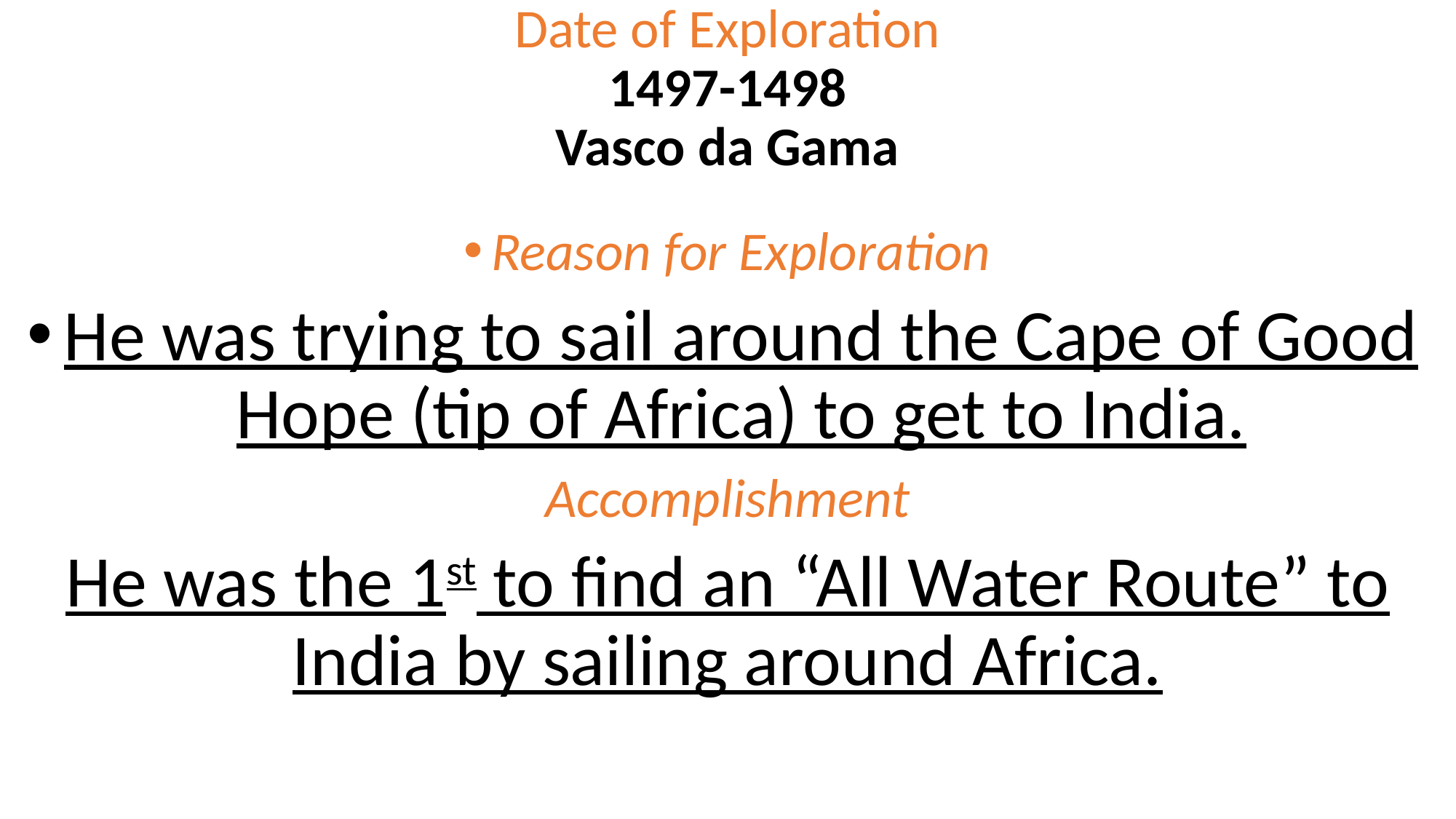

# Date of Exploration 1497-1498 Vasco da Gama
Reason for Exploration
He was trying to sail around the Cape of Good Hope (tip of Africa) to get to India.
Accomplishment
He was the 1st to find an “All Water Route” to India by sailing around Africa.